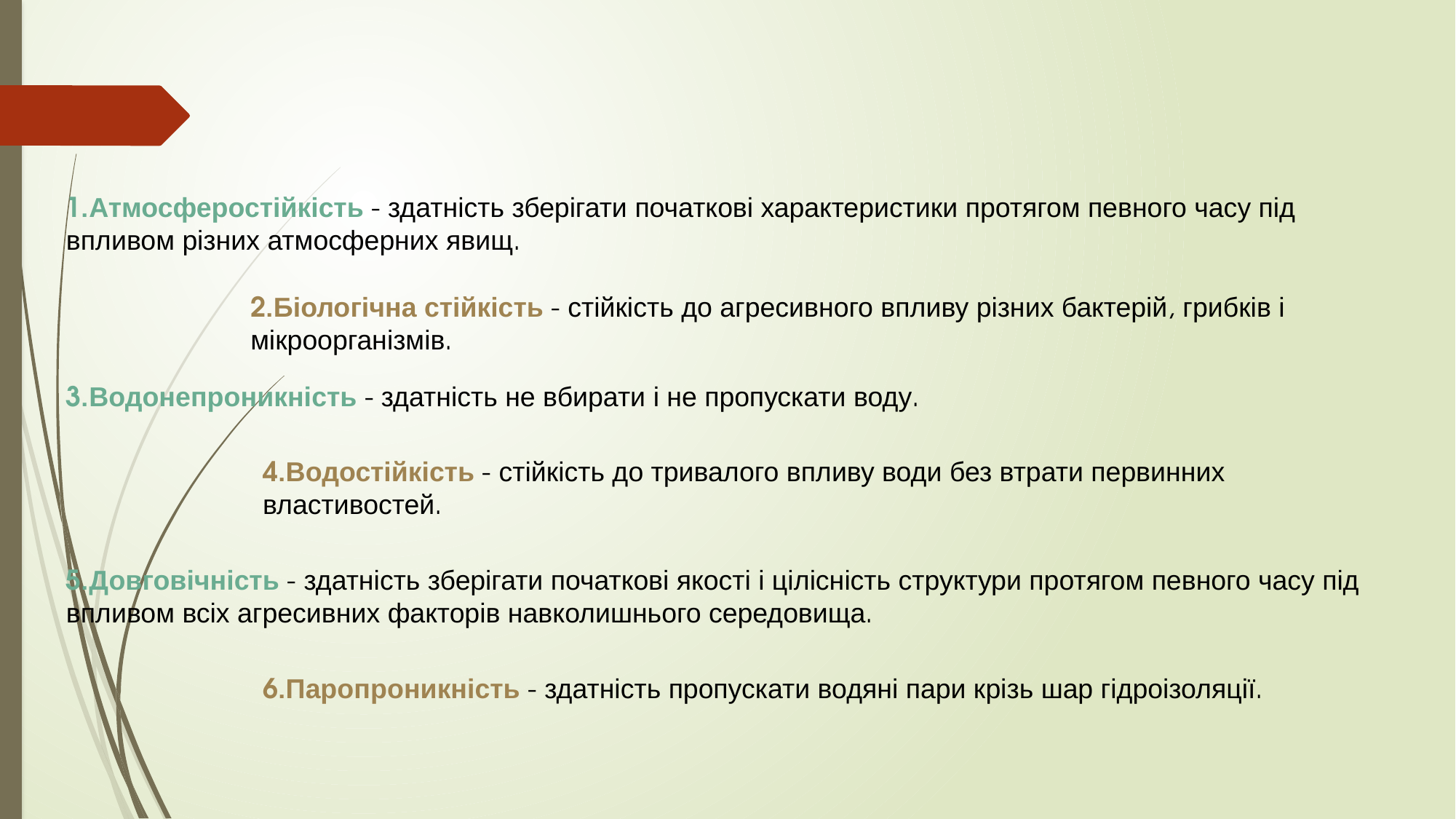

1.Атмосферостійкість - здатність зберігати початкові характеристики протягом певного часу під впливом різних атмосферних явищ.
2.Біологічна стійкість - стійкість до агресивного впливу різних бактерій, грибків і мікроорганізмів.
3.Водонепроникність - здатність не вбирати і не пропускати воду.
4.Водостійкість - стійкість до тривалого впливу води без втрати первинних властивостей.
5.Довговічність - здатність зберігати початкові якості і цілісність структури протягом певного часу під впливом всіх агресивних факторів навколишнього середовища.
6.Паропроникність - здатність пропускати водяні пари крізь шар гідроізоляції.